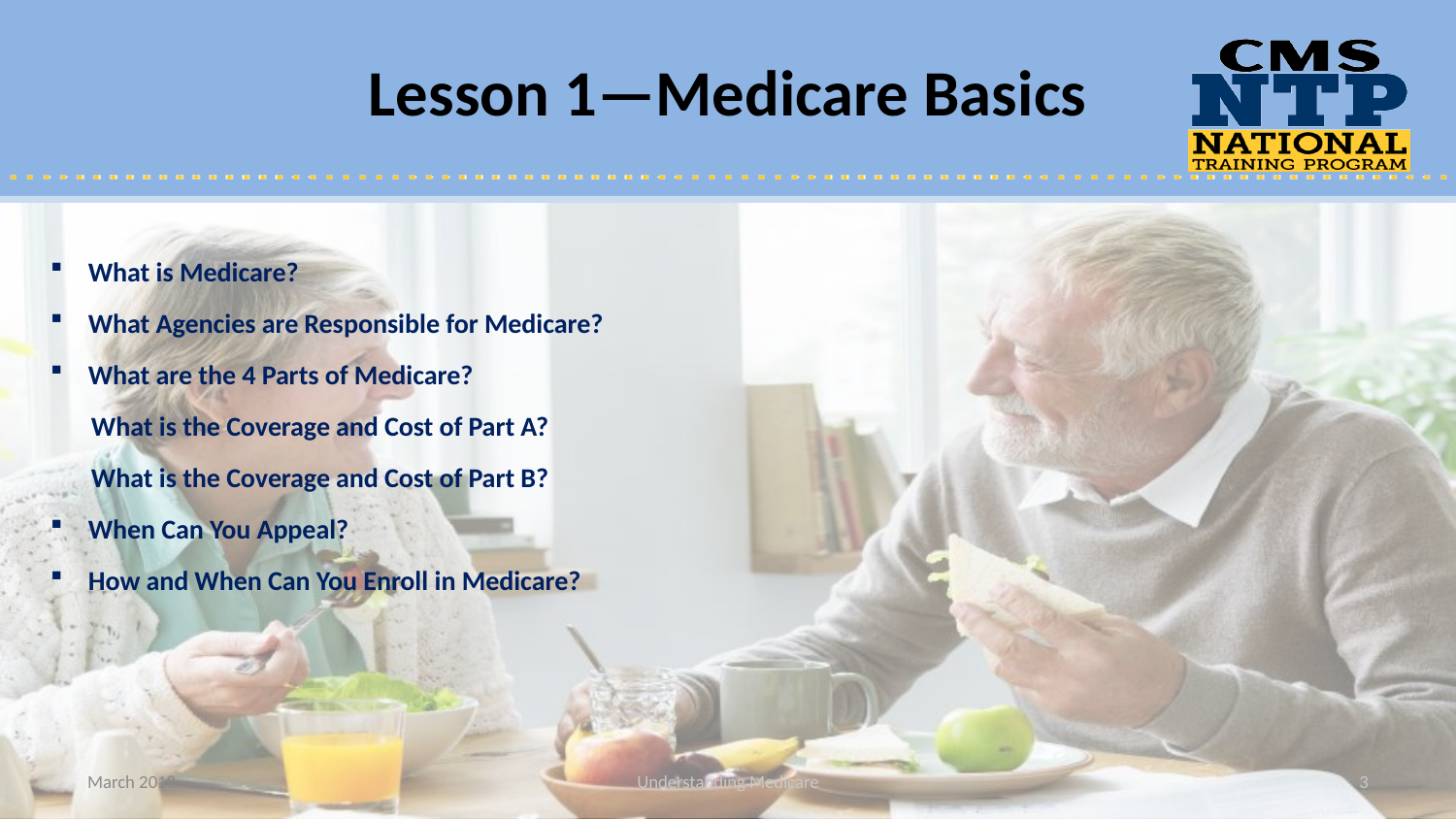

Lesson 1—Medicare Basics

What is Medicare?
What Agencies are Responsible for Medicare?
What are the 4 Parts of Medicare?
What is the Coverage and Cost of Part A?
What is the Coverage and Cost of Part B?
When Can You Appeal?
How and When Can You Enroll in Medicare?

March 2018
Understanding Medicare
3